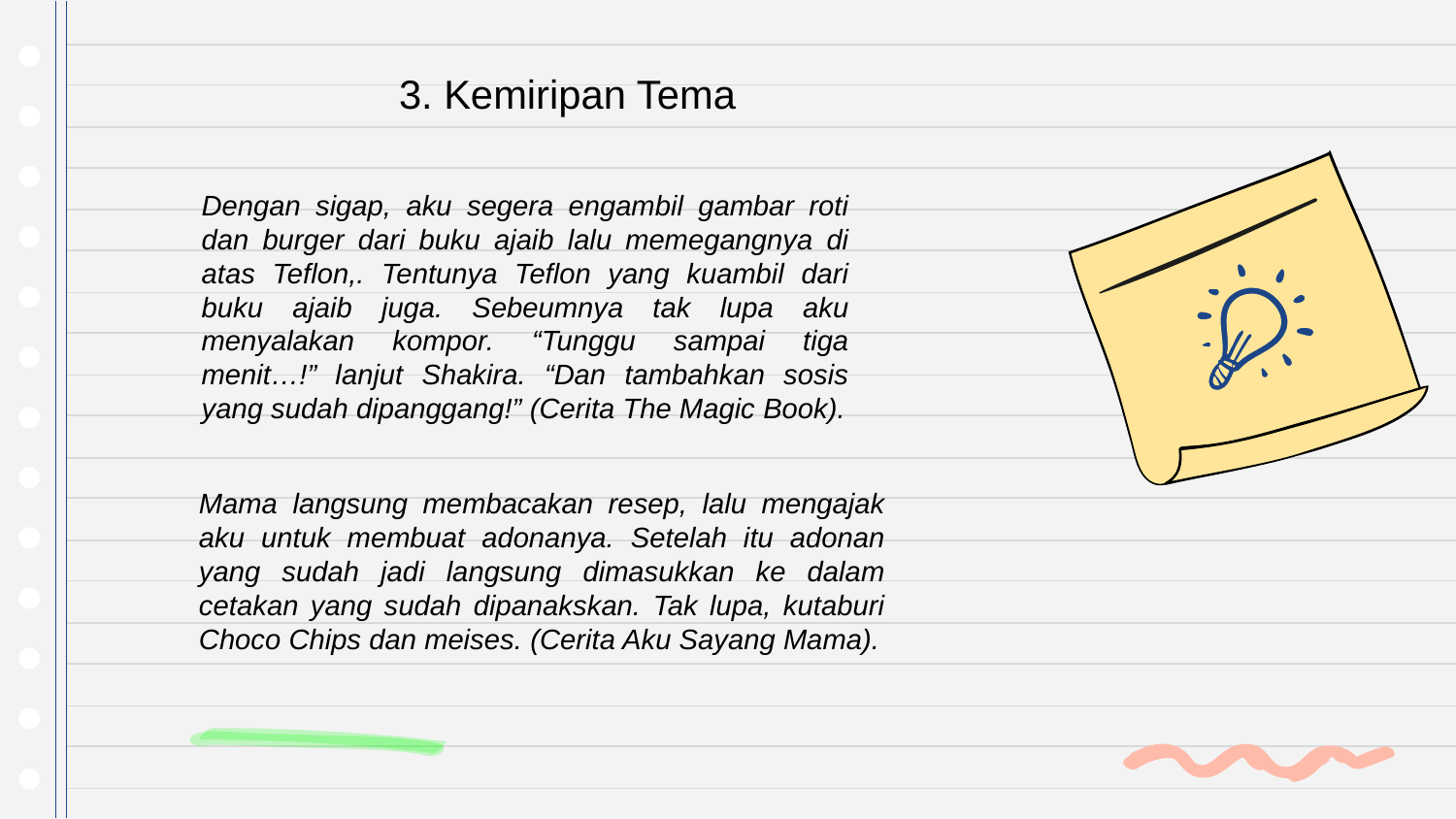

3. Kemiripan Tema

Dengan sigap, aku segera engambil gambar roti dan burger dari buku ajaib lalu memegangnya di atas Teflon,. Tentunya Teflon yang kuambil dari buku ajaib juga. Sebeumnya tak lupa aku menyalakan kompor. “Tunggu sampai tiga menit…!” lanjut Shakira. “Dan tambahkan sosis yang sudah dipanggang!” (Cerita The Magic Book).

Mama langsung membacakan resep, lalu mengajak aku untuk membuat adonanya. Setelah itu adonan yang sudah jadi langsung dimasukkan ke dalam cetakan yang sudah dipanakskan. Tak lupa, kutaburi Choco Chips dan meises. (Cerita Aku Sayang Mama).